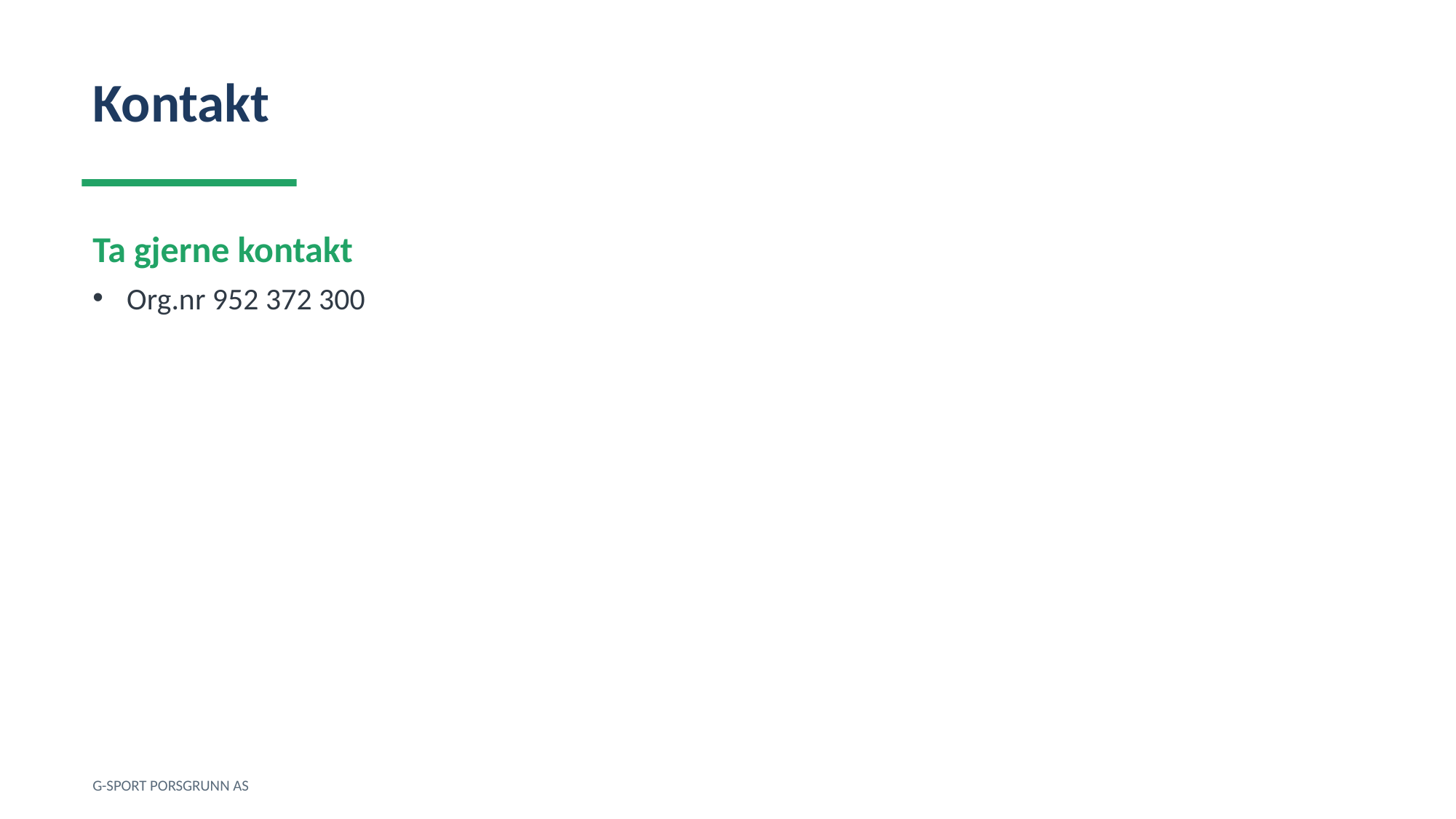

Kontakt

Ta gjerne kontakt
Org.nr 952 372 300
G-SPORT PORSGRUNN AS